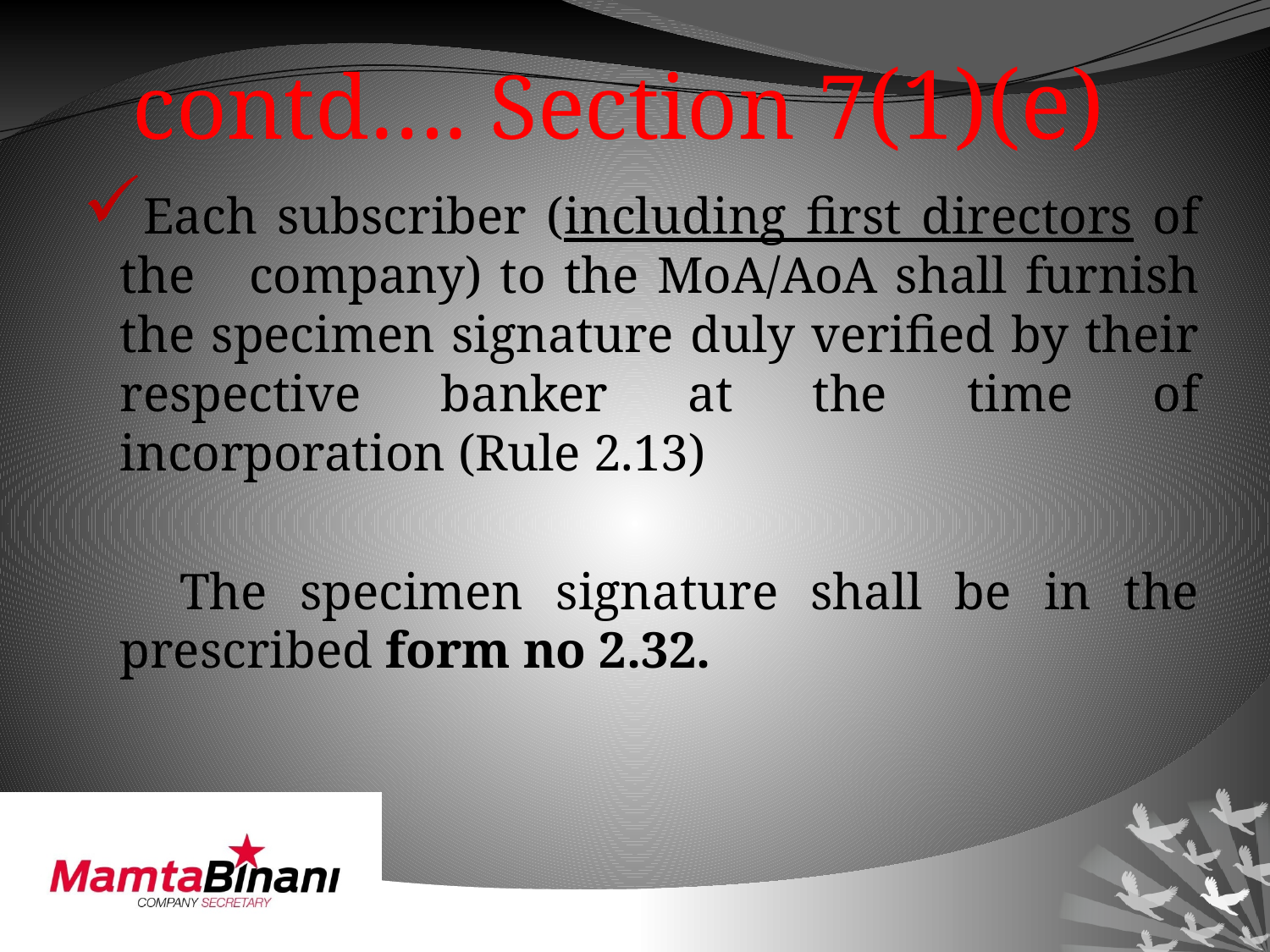

# contd…. Section 7(1)(e)
Each subscriber (including first directors of the   company) to the MoA/AoA shall furnish the specimen signature duly verified by their respective banker at the time of incorporation (Rule 2.13)

   The specimen signature shall be in the prescribed form no 2.32.